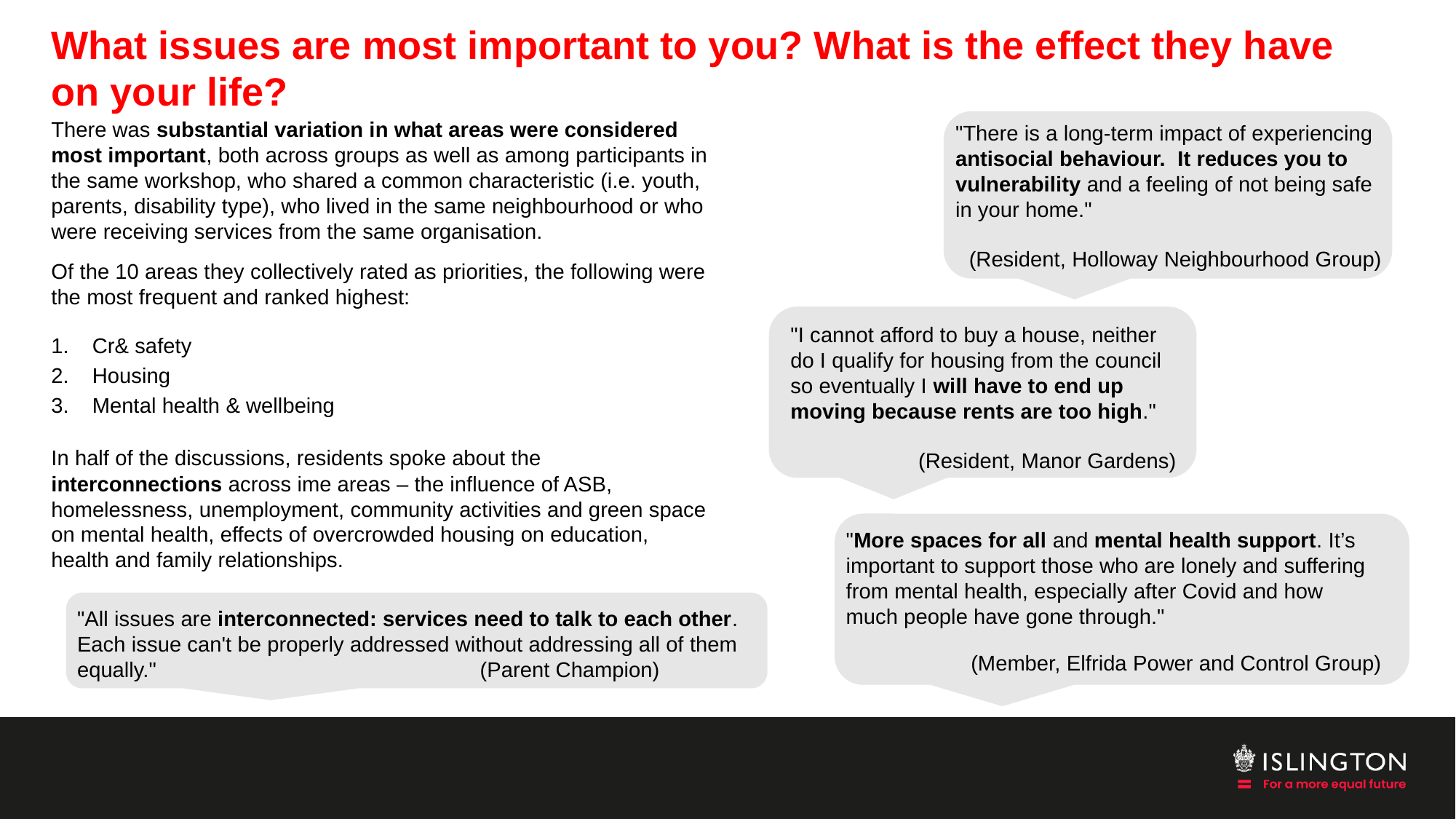

# What issues are most important to you? What is the effect they have on your life?
There was substantial variation in what areas were considered most important, both across groups as well as among participants in the same workshop, who shared a common characteristic (i.e. youth, parents, disability type), who lived in the same neighbourhood or who were receiving services from the same organisation.
Of the 10 areas they collectively rated as priorities, the following were the most frequent and ranked highest:
Cr& safety
Housing
Mental health & wellbeing
In half of the discussions, residents spoke about the interconnections across ime areas – the influence of ASB, homelessness, unemployment, community activities and green space on mental health, effects of overcrowded housing on education, health and family relationships.

"There is a long-term impact of experiencing antisocial behaviour.  It reduces you to vulnerability and a feeling of not being safe in your home."
(Resident, Holloway Neighbourhood Group)

"I cannot afford to buy a house, neither do I qualify for housing from the council so eventually I will have to end up moving because rents are too high."
(Resident, Manor Gardens)

"More spaces for all and mental health support. It’s important to support those who are lonely and suffering from mental health, especially after Covid and how much people have gone through."
(Member, Elfrida Power and Control Group)

"All issues are interconnected: services need to talk to each other.  Each issue can't be properly addressed without addressing all of them equally."                                                      (Parent Champion)